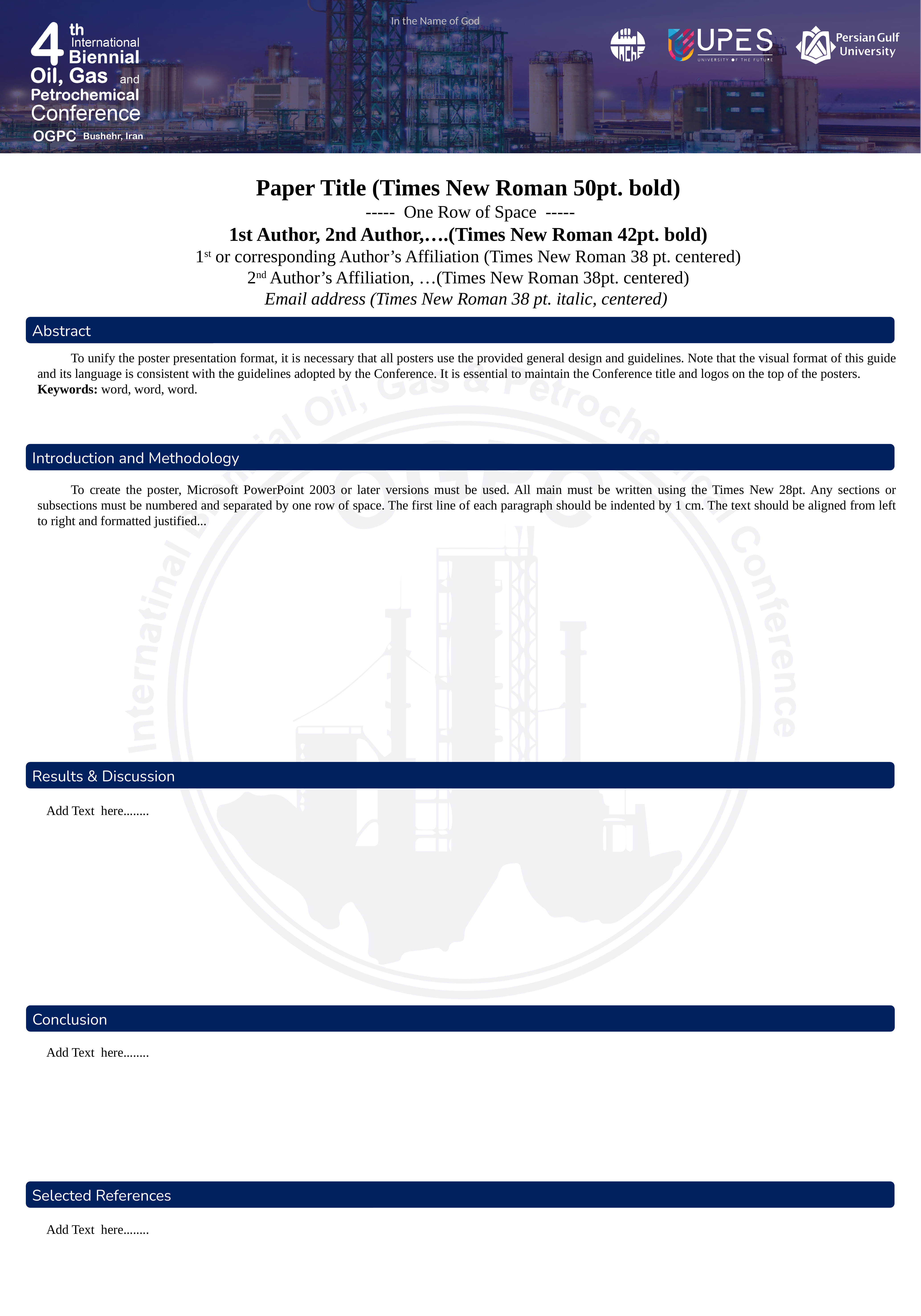

In the Name of God

Paper Title (Times New Roman 50pt. bold)
 -----  One Row of Space  -----
1st Author, 2nd Author,….(Times New Roman 42pt. bold)
1st or corresponding Author’s Affiliation (Times New Roman 38 pt. centered)
2nd Author’s Affiliation, …(Times New Roman 38pt. centered)
Email address (Times New Roman 38 pt. italic, centered)

Abstract
	To unify the poster presentation format, it is necessary that all posters use the provided general design and guidelines. Note that the visual format of this guide and its language is consistent with the guidelines adopted by the Conference. It is essential to maintain the Conference title and logos on the top of the posters.
Keywords: word, word, word.
Introduction and Methodology
	To create the poster, Microsoft PowerPoint 2003 or later versions must be used. All main must be written using the Times New 28pt. Any sections or subsections must be numbered and separated by one row of space. The first line of each paragraph should be indented by 1 cm. The text should be aligned from left to right and formatted justified...
Results & Discussion
Add Text  here........
Conclusion
Add Text  here........
Selected References
Add Text  here........